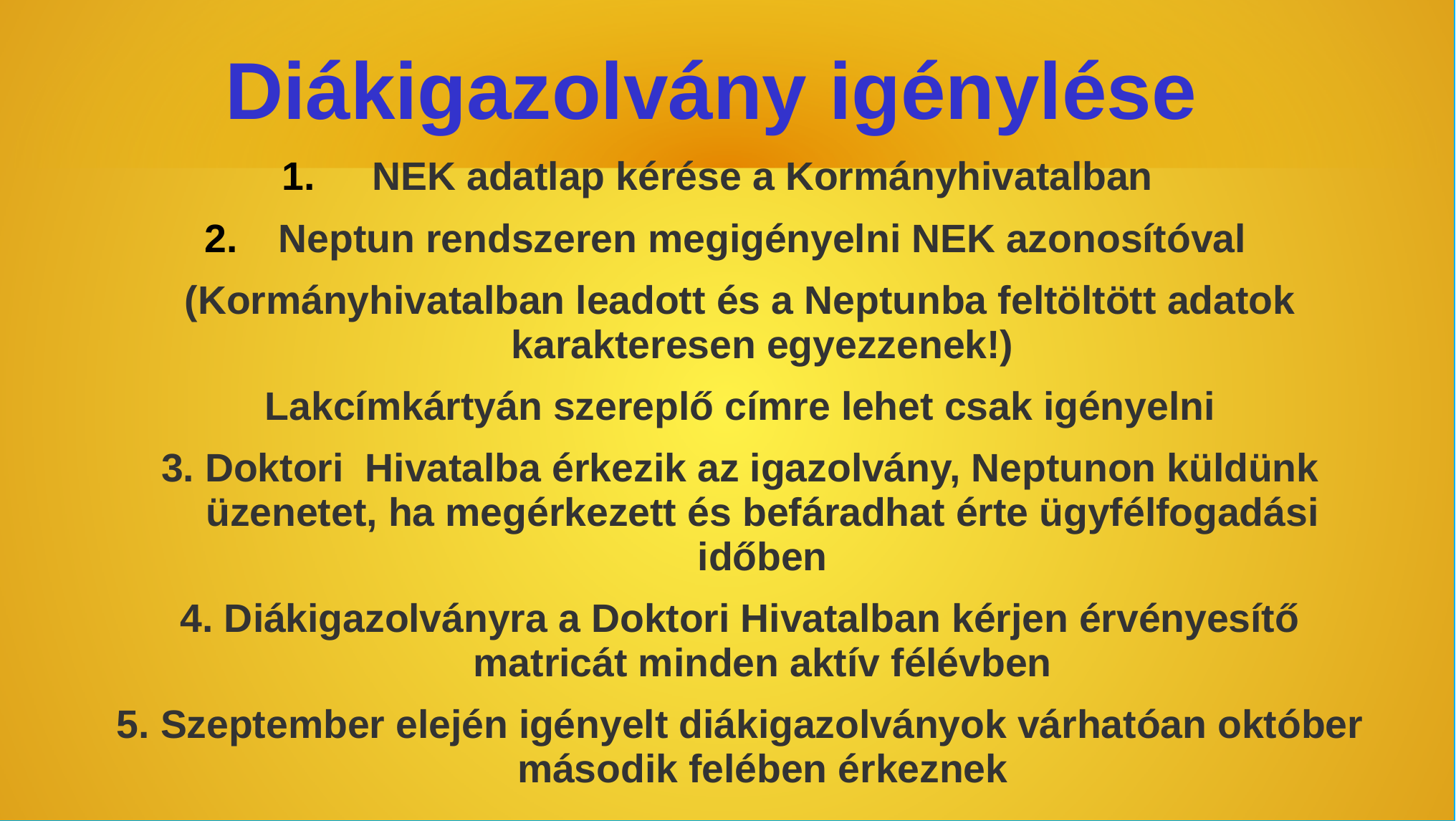

# Diákigazolvány igénylése
NEK adatlap kérése a Kormányhivatalban
Neptun rendszeren megigényelni NEK azonosítóval
(Kormányhivatalban leadott és a Neptunba feltöltött adatok karakteresen egyezzenek!)
Lakcímkártyán szereplő címre lehet csak igényelni
3. Doktori  Hivatalba érkezik az igazolvány, Neptunon küldünk üzenetet, ha megérkezett és befáradhat érte ügyfélfogadási időben
4. Diákigazolványra a Doktori Hivatalban kérjen érvényesítő matricát minden aktív félévben
5. Szeptember elején igényelt diákigazolványok várhatóan október második felében érkeznek